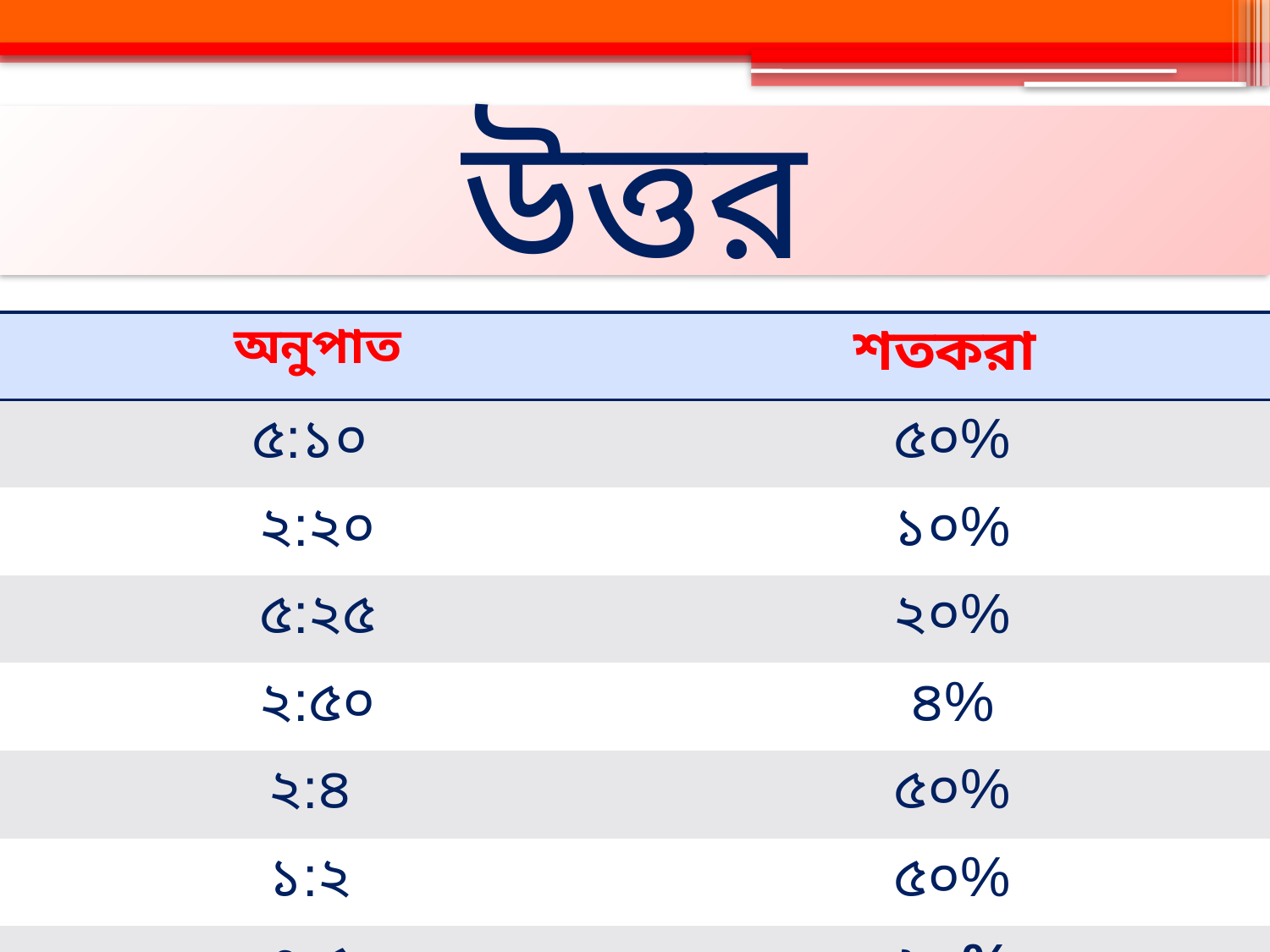

# উত্তর
| অনুপাত | শতকরা |
| --- | --- |
| ৫:১০ | ৫০% |
| ২:২০ | ১০% |
| ৫:২৫ | ২০% |
| ২:৫০ | ৪% |
| ২:৪ | ৫০% |
| ১:২ | ৫০% |
| ৩:৫ | ৬০% |